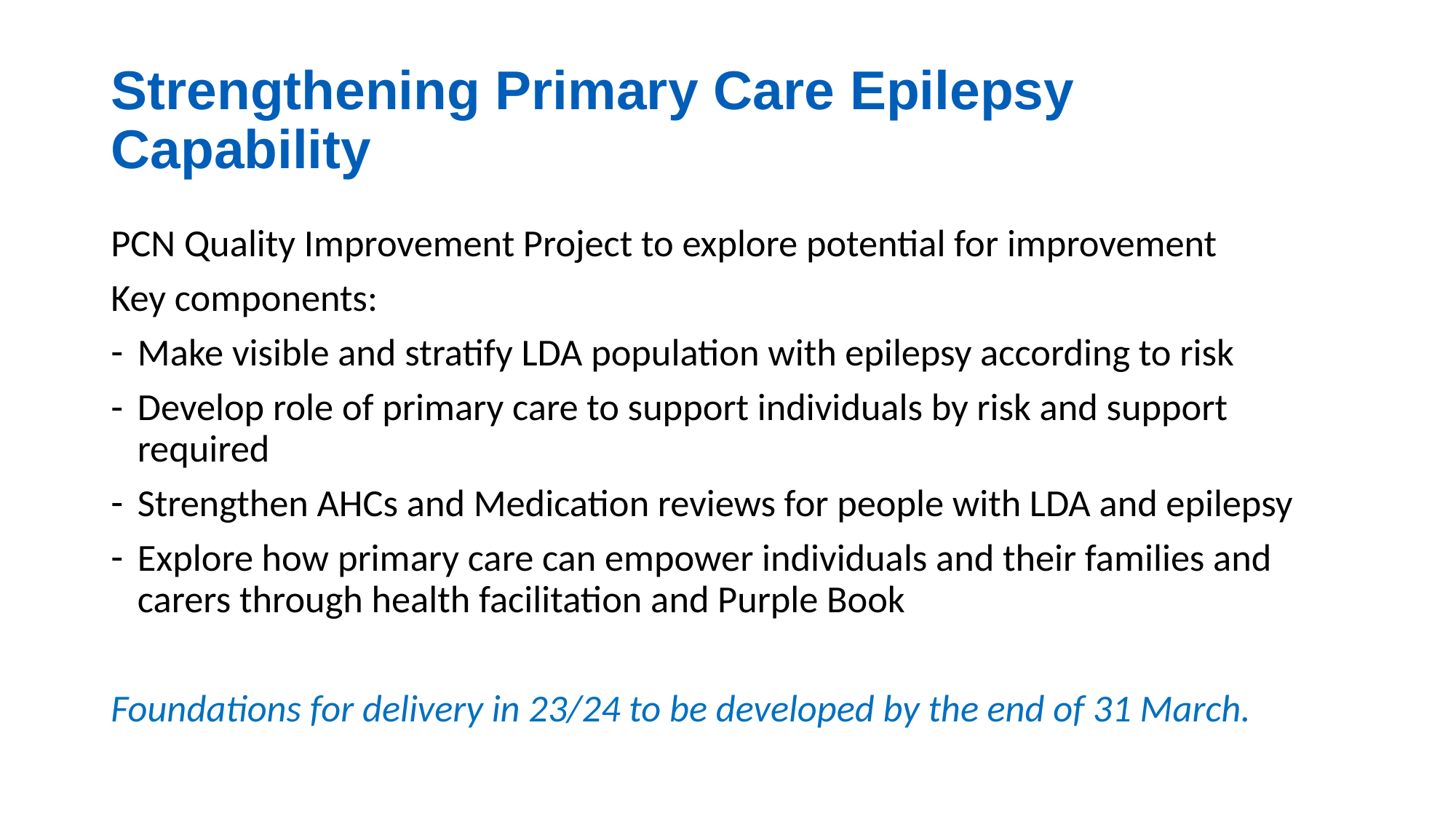

# Strengthening Primary Care Epilepsy Capability
PCN Quality Improvement Project to explore potential for improvement
Key components:
Make visible and stratify LDA population with epilepsy according to risk
Develop role of primary care to support individuals by risk and support required
Strengthen AHCs and Medication reviews for people with LDA and epilepsy
Explore how primary care can empower individuals and their families and carers through health facilitation and Purple Book

Foundations for delivery in 23/24 to be developed by the end of 31 March.